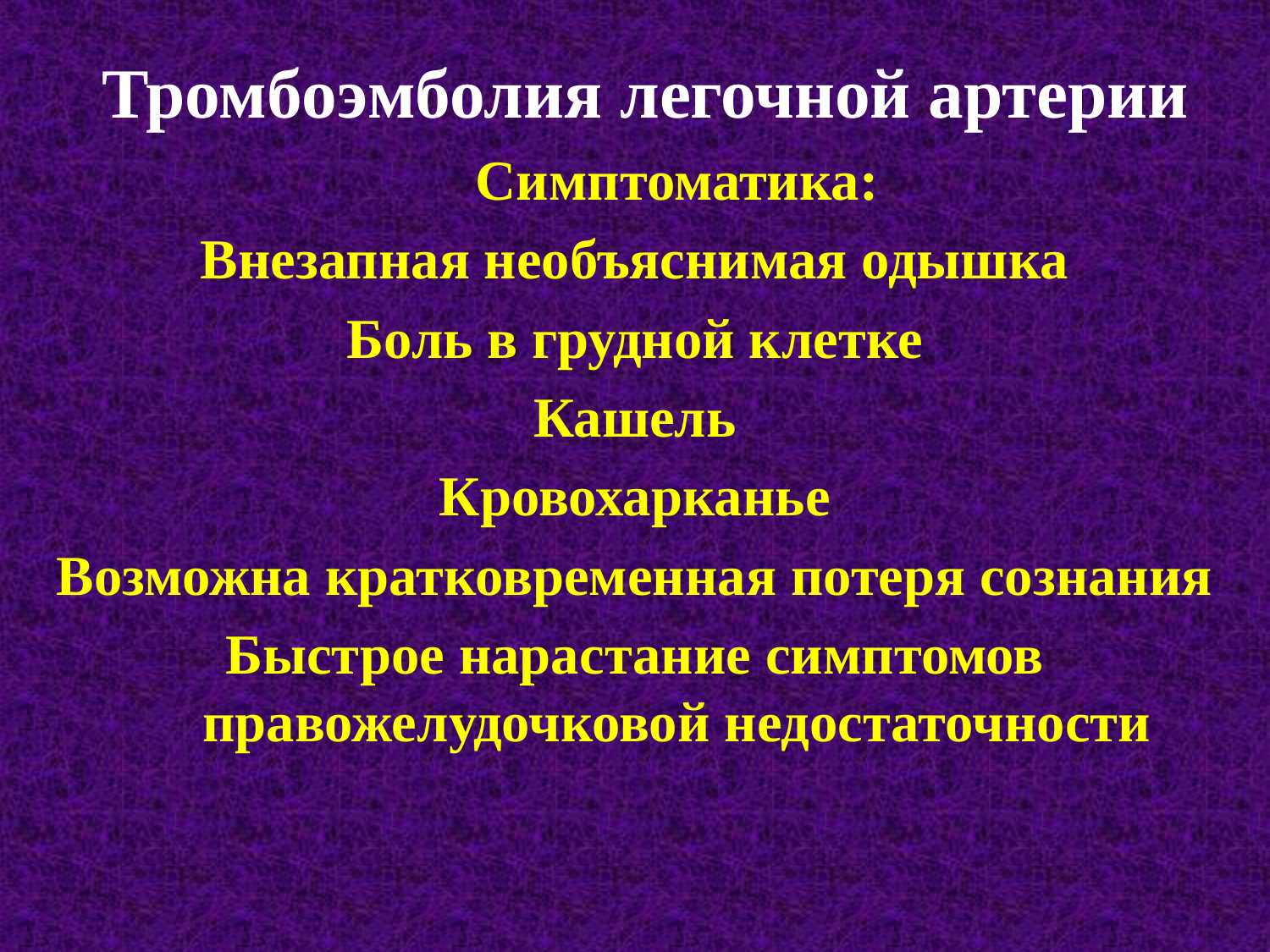

# Тромбоэмболия легочной артерии
	Симптоматика:
Внезапная необъяснимая одышка
Боль в грудной клетке
Кашель
Кровохарканье
Возможна кратковременная потеря сознания
Быстрое нарастание симптомов правожелудочковой недостаточности